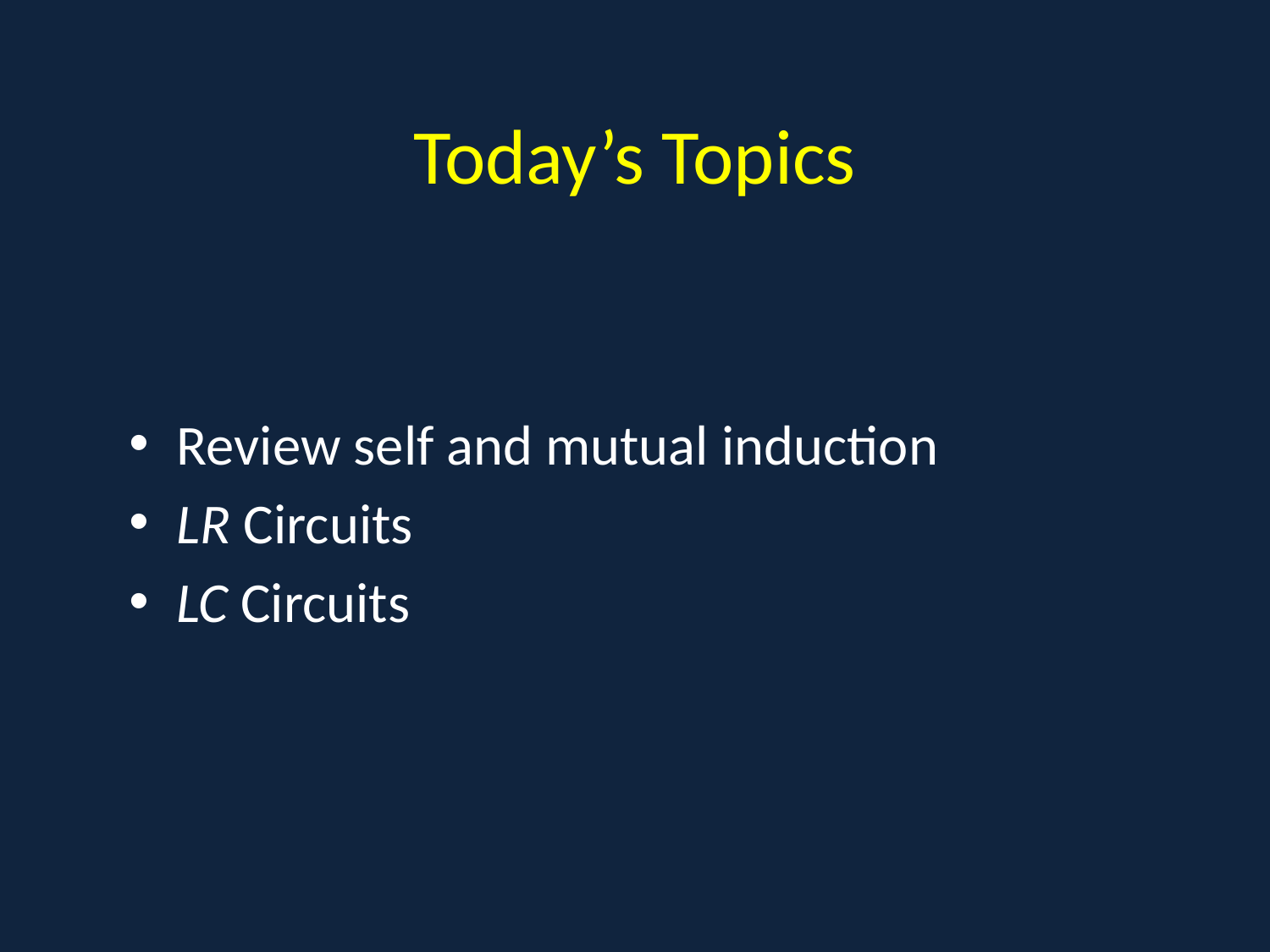

# Today’s Topics
Review self and mutual induction
LR Circuits
LC Circuits